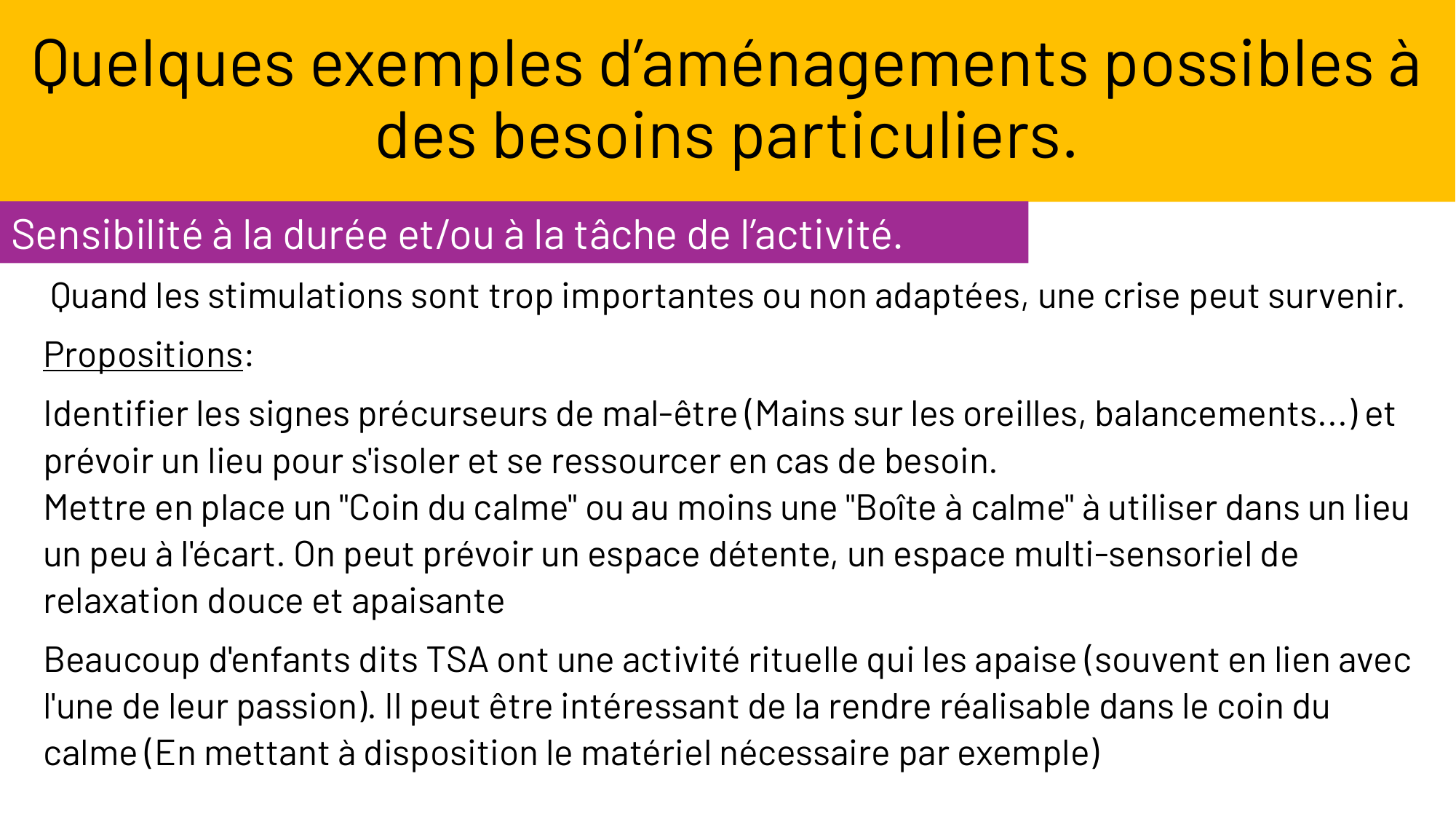

Quelques exemples d’aménagements possibles à des besoins particuliers.
Sensibilité à la durée et/ou à la tâche de l’activité.
 Quand les stimulations sont trop importantes ou non adaptées, une crise peut survenir.
Propositions:
Identifier les signes précurseurs de mal-être (Mains sur les oreilles, balancements...) et prévoir un lieu pour s'isoler et se ressourcer en cas de besoin.
Mettre en place un "Coin du calme" ou au moins une "Boîte à calme" à utiliser dans un lieu un peu à l'écart. On peut prévoir un espace détente, un espace multi-sensoriel de relaxation douce et apaisante
Beaucoup d'enfants dits TSA ont une activité rituelle qui les apaise (souvent en lien avec l'une de leur passion). Il peut être intéressant de la rendre réalisable dans le coin du calme (En mettant à disposition le matériel nécessaire par exemple)